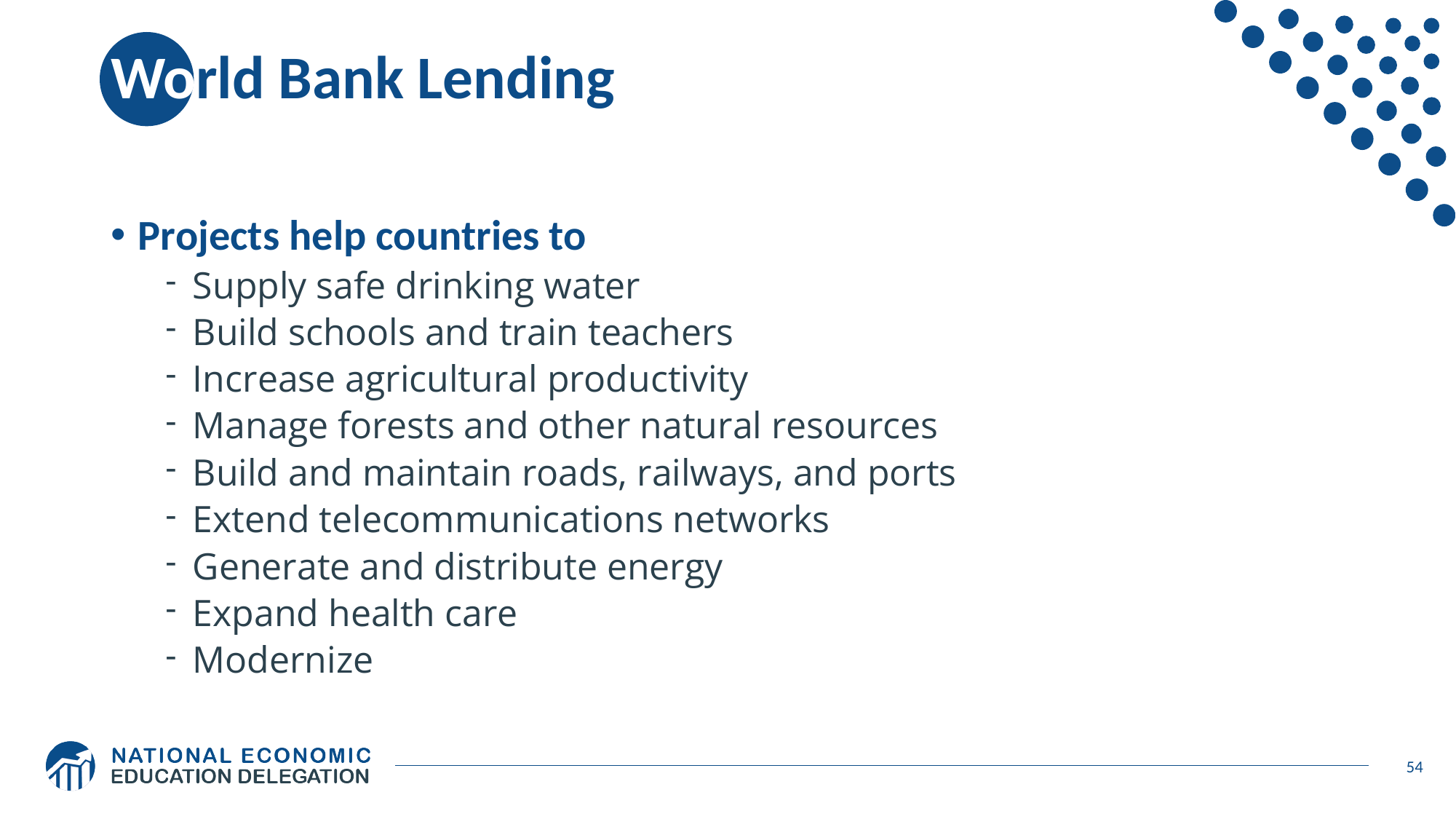

# World Bank Lending
Projects help countries to
Supply safe drinking water
Build schools and train teachers
Increase agricultural productivity
Manage forests and other natural resources
Build and maintain roads, railways, and ports
Extend telecommunications networks
Generate and distribute energy
Expand health care
Modernize
54